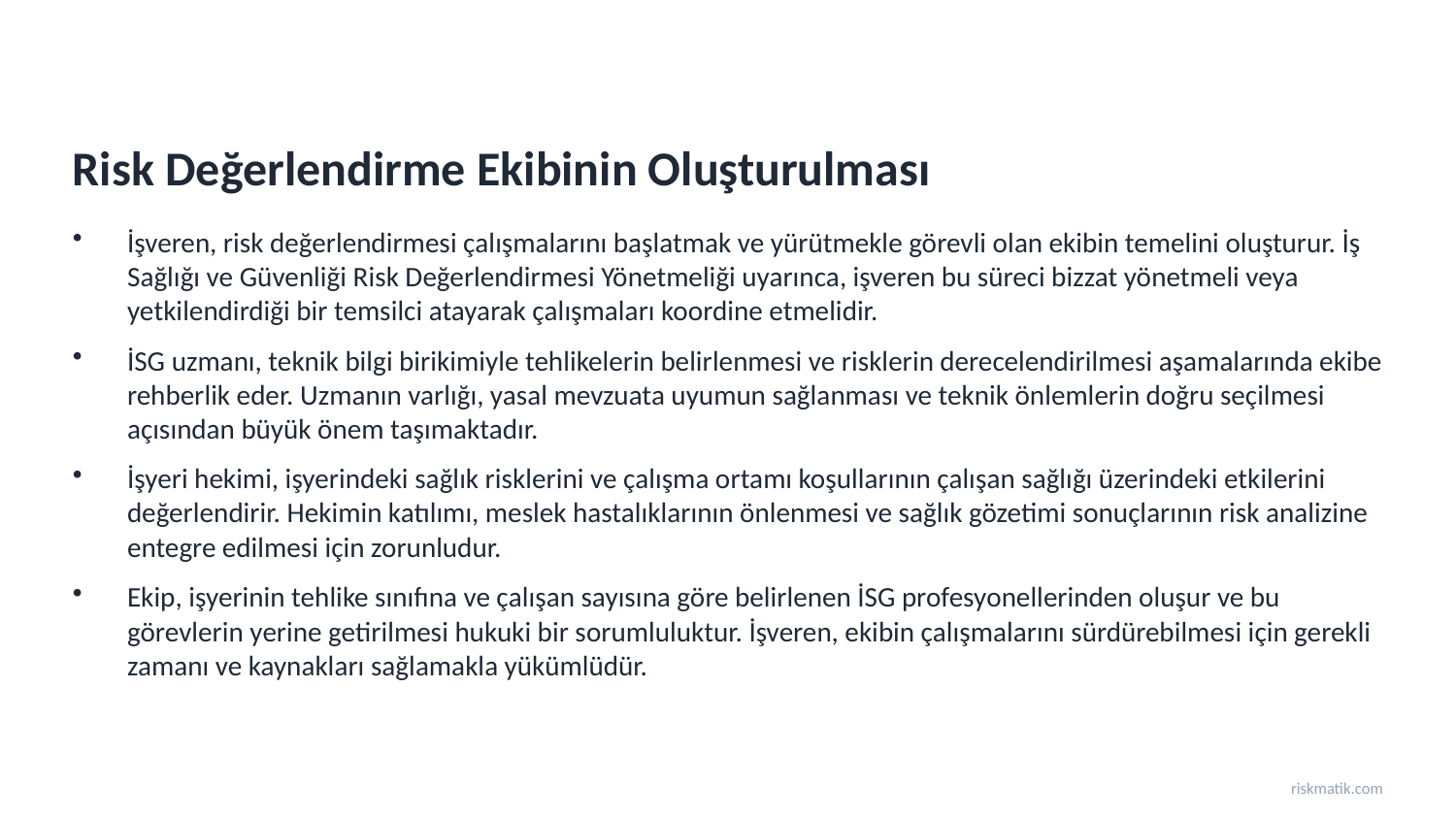

Risk Değerlendirme Ekibinin Oluşturulması
İşveren, risk değerlendirmesi çalışmalarını başlatmak ve yürütmekle görevli olan ekibin temelini oluşturur. İş Sağlığı ve Güvenliği Risk Değerlendirmesi Yönetmeliği uyarınca, işveren bu süreci bizzat yönetmeli veya yetkilendirdiği bir temsilci atayarak çalışmaları koordine etmelidir.
İSG uzmanı, teknik bilgi birikimiyle tehlikelerin belirlenmesi ve risklerin derecelendirilmesi aşamalarında ekibe rehberlik eder. Uzmanın varlığı, yasal mevzuata uyumun sağlanması ve teknik önlemlerin doğru seçilmesi açısından büyük önem taşımaktadır.
İşyeri hekimi, işyerindeki sağlık risklerini ve çalışma ortamı koşullarının çalışan sağlığı üzerindeki etkilerini değerlendirir. Hekimin katılımı, meslek hastalıklarının önlenmesi ve sağlık gözetimi sonuçlarının risk analizine entegre edilmesi için zorunludur.
Ekip, işyerinin tehlike sınıfına ve çalışan sayısına göre belirlenen İSG profesyonellerinden oluşur ve bu görevlerin yerine getirilmesi hukuki bir sorumluluktur. İşveren, ekibin çalışmalarını sürdürebilmesi için gerekli zamanı ve kaynakları sağlamakla yükümlüdür.
riskmatik.com